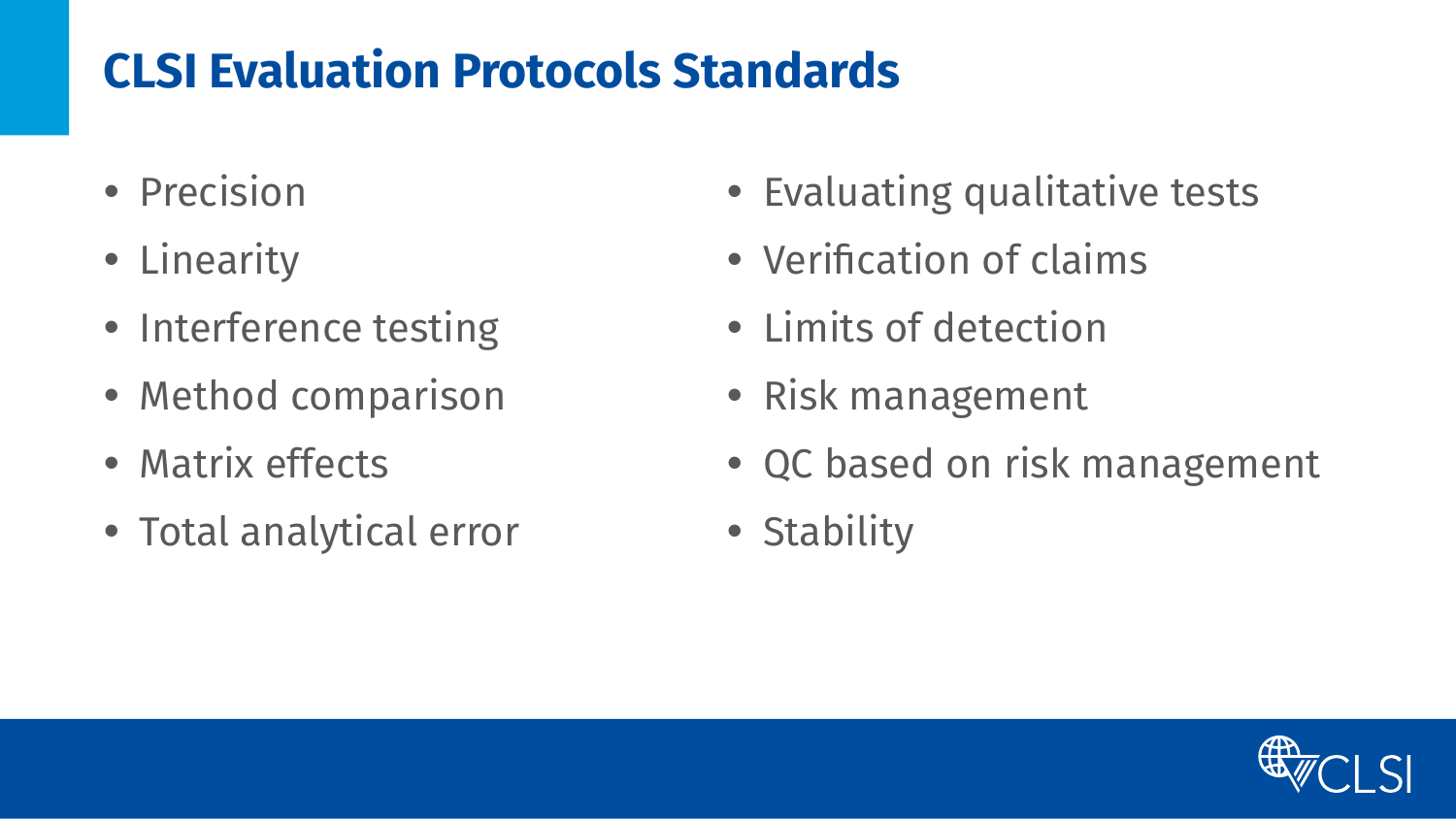

# CLSI Evaluation Protocols Standards
Precision
Linearity
Interference testing
Method comparison
Matrix effects
Total analytical error
Evaluating qualitative tests
Verification of claims
Limits of detection
Risk management
QC based on risk management
Stability